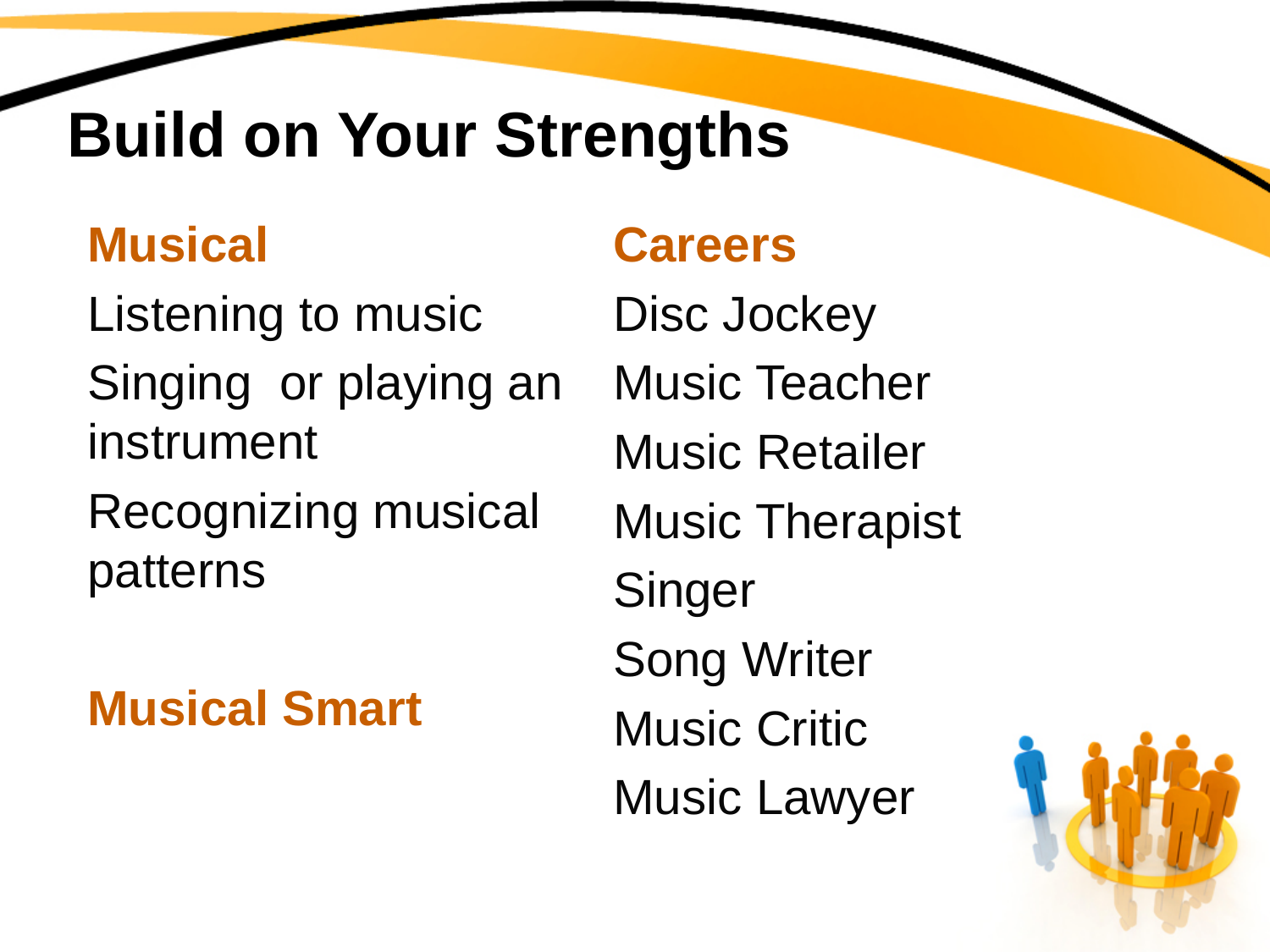

# Build on Your Strengths
Musical
Listening to music
Singing  or playing an instrument
Recognizing musical patterns

Musical Smart

Careers
Disc Jockey
Music Teacher
Music Retailer
Music Therapist
Singer
Song Writer
Music Critic
Music Lawyer